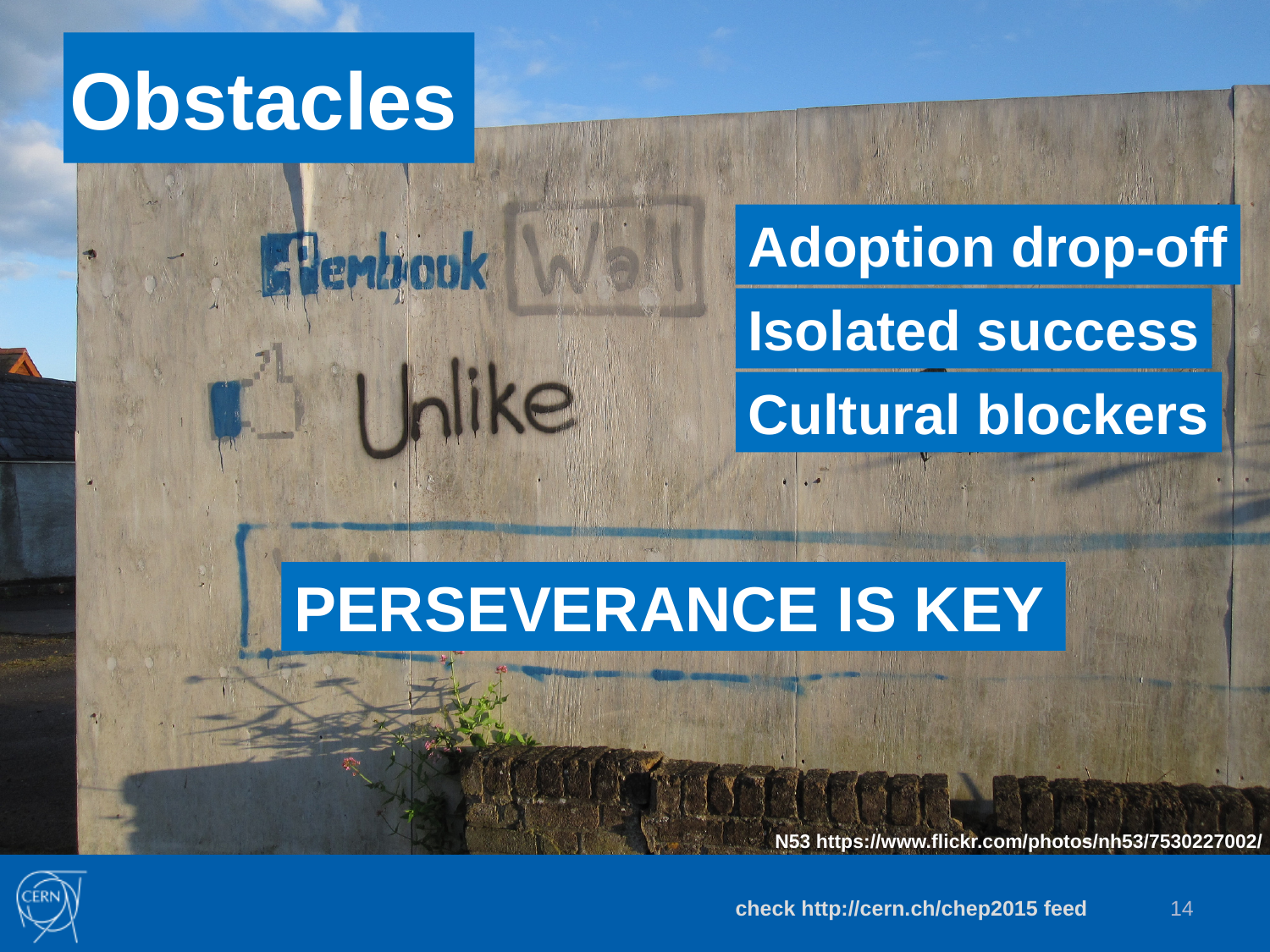

# Obstacles
Adoption drop-off
Isolated success
Cultural blockers
PERSEVERANCE IS KEY
N53 https://www.flickr.com/photos/nh53/7530227002/
14
check http://cern.ch/chep2015 feed